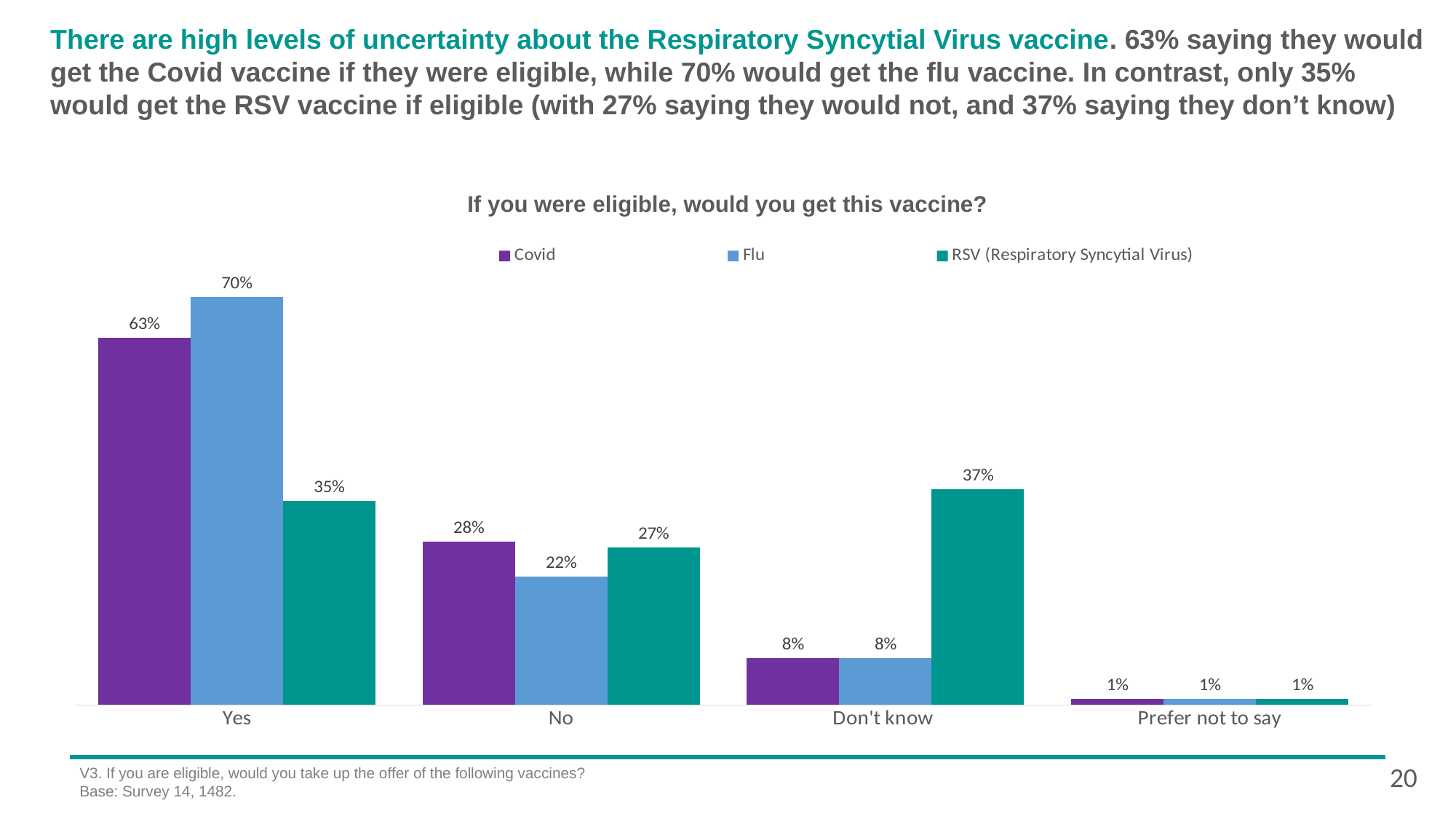

# There are high levels of uncertainty about the Respiratory Syncytial Virus vaccine. 63% saying they would get the Covid vaccine if they were eligible, while 70% would get the flu vaccine. In contrast, only 35% would get the RSV vaccine if eligible (with 27% saying they would not, and 37% saying they don’t know)
If you were eligible, would you get this vaccine?

### Chart

| Category | Covid | Flu | RSV (Respiratory Syncytial Virus) |
|---|---|---|---|
| Yes | 0.63 | 0.7 | 0.35 |
| No | 0.28 | 0.22 | 0.27 |
| Don't know  | 0.08 | 0.08 | 0.37 |
| Prefer not to say | 0.01 | 0.01 | 0.01 |
20
V3. If you are eligible, would you take up the offer of the following vaccines?
Base: Survey 14, 1482.